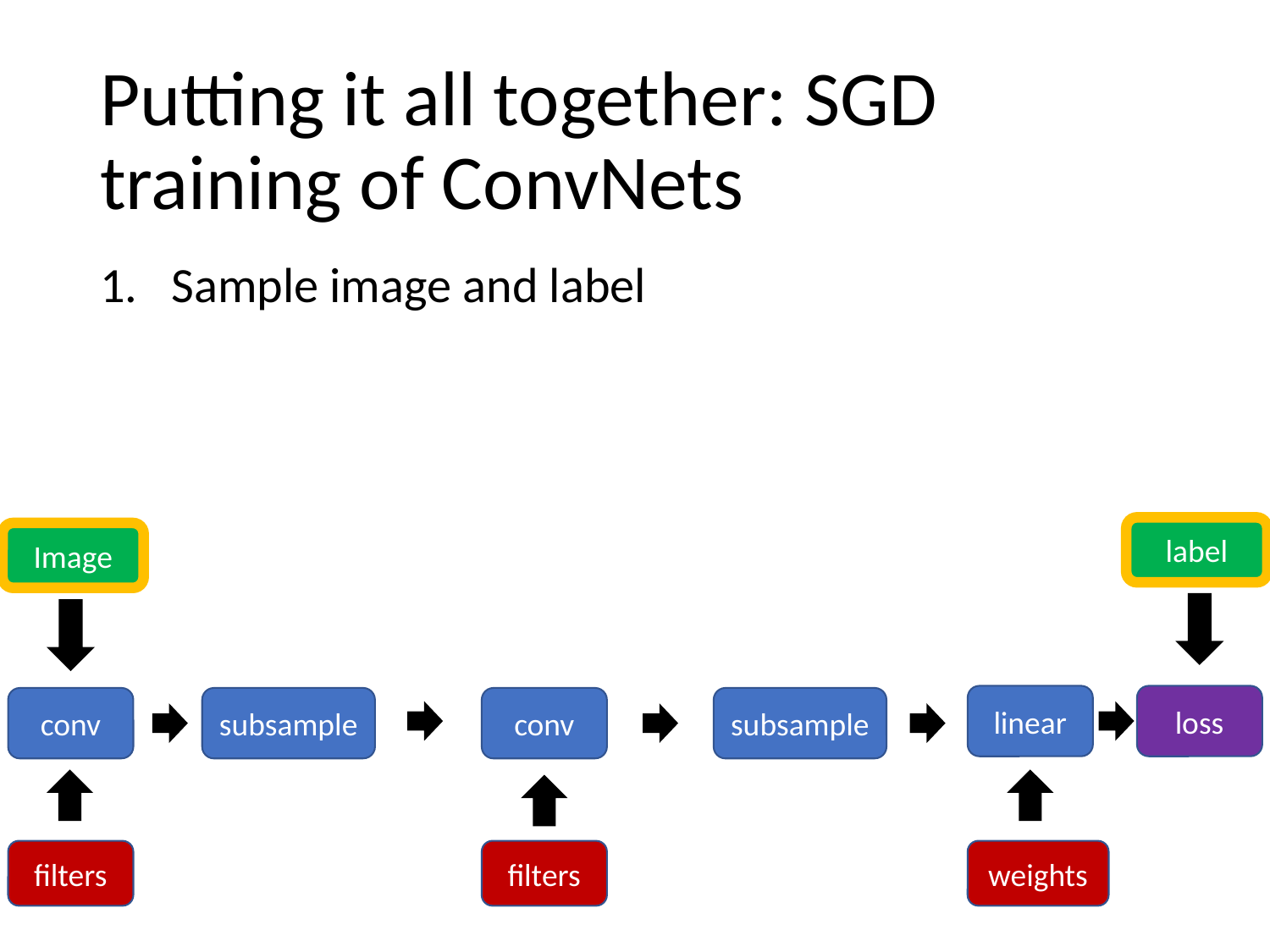

# Putting it all together: SGD training of ConvNets
Sample image and label
label
Image

loss
linear
conv
subsample
conv
subsample

filters
filters
weights